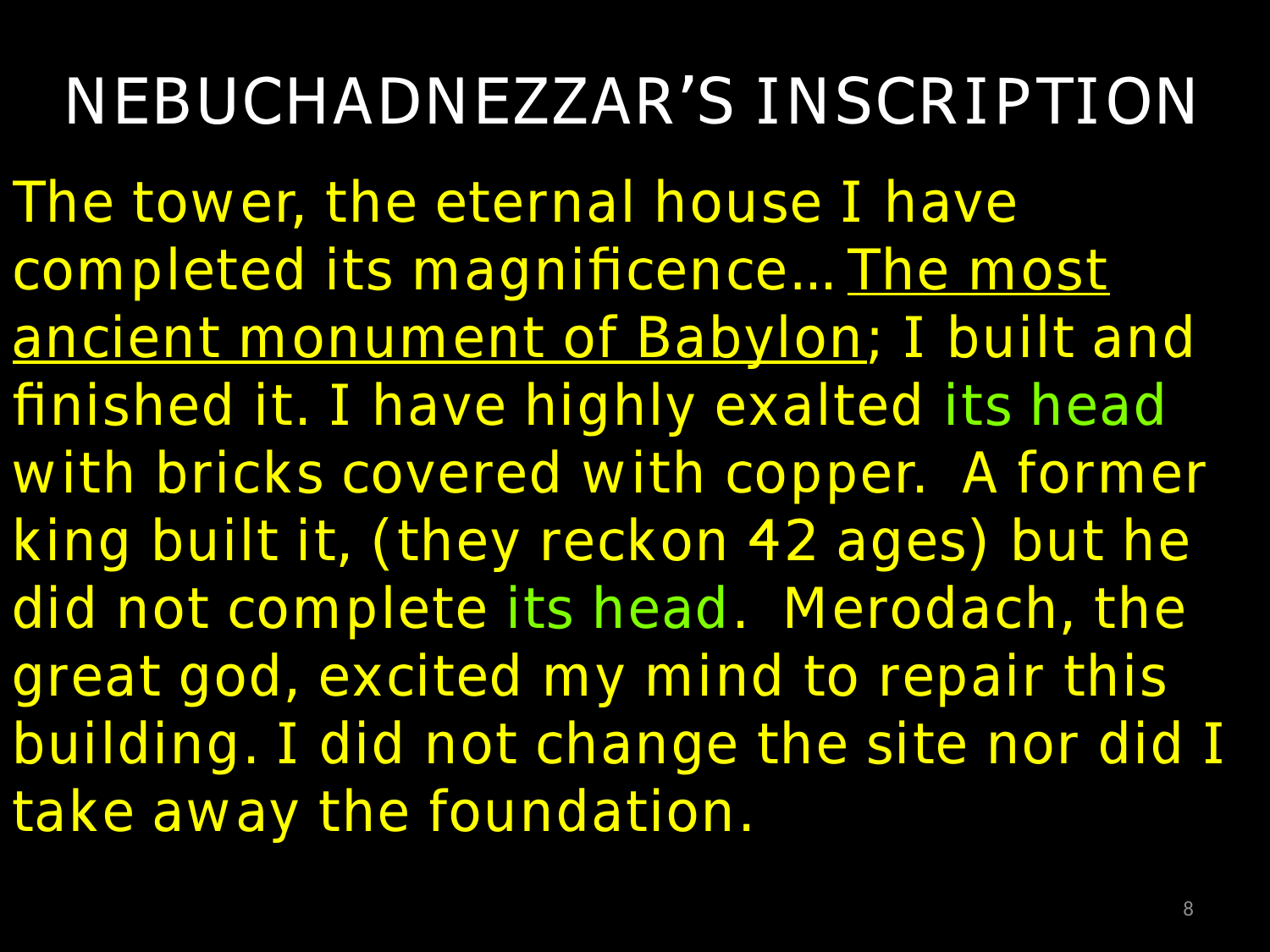

# NEBUCHADNEZZAR’S INSCRIPTION
The tower, the eternal house I have completed its magnificence…The most ancient monument of Babylon; I built and finished it. I have highly exalted its head with bricks covered with copper.  A former king built it, (they reckon 42 ages) but he did not complete its head.  Merodach, the great god, excited my mind to repair this building. I did not change the site nor did I take away the foundation.
8